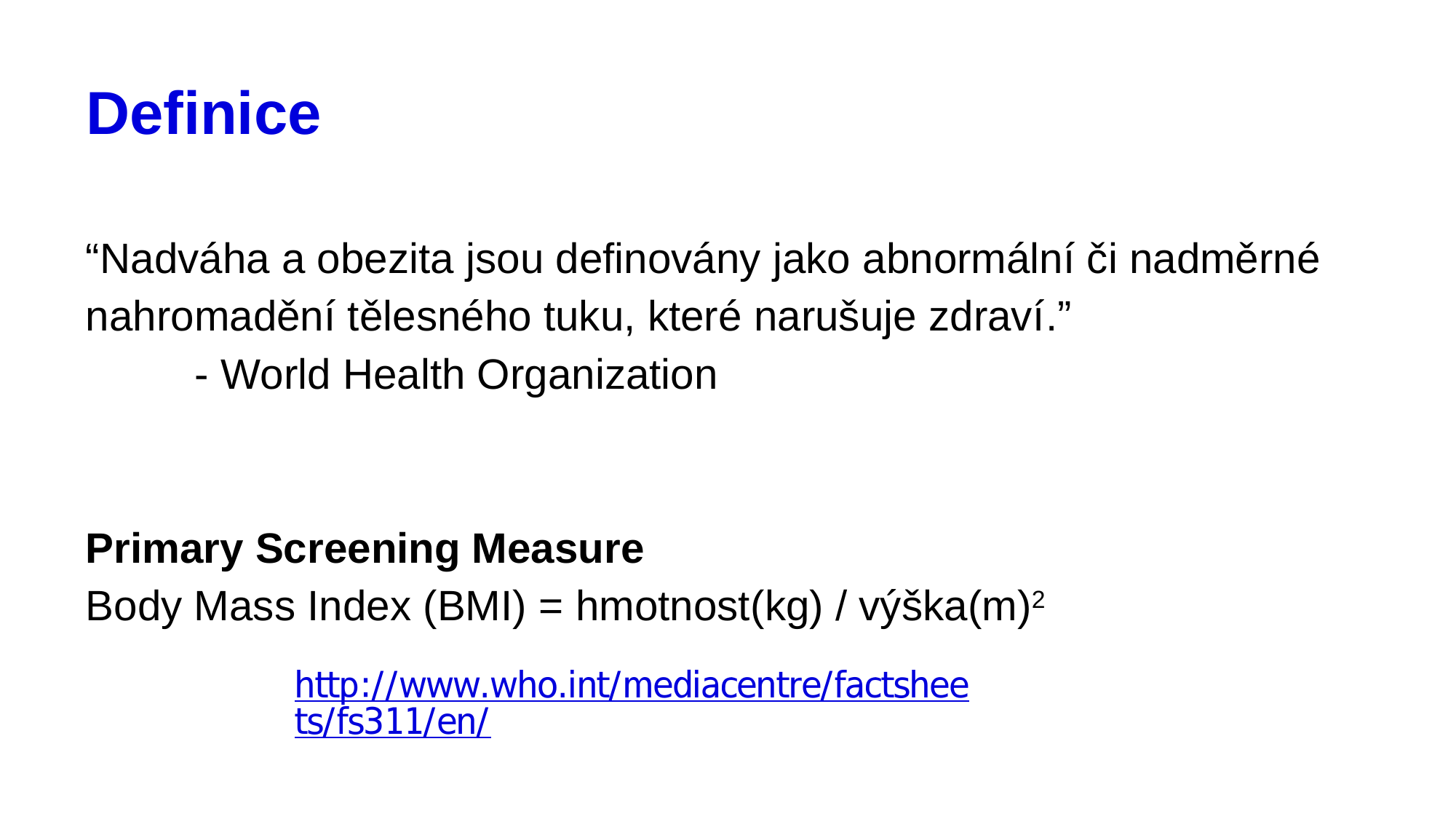

# Definice
“Nadváha a obezita jsou definovány jako abnormální či nadměrné nahromadění tělesného tuku, které narušuje zdraví.”
	- World Health Organization

Primary Screening Measure
Body Mass Index (BMI) = hmotnost(kg) / výška(m)2

http://www.who.int/mediacentre/factsheets/fs311/en/